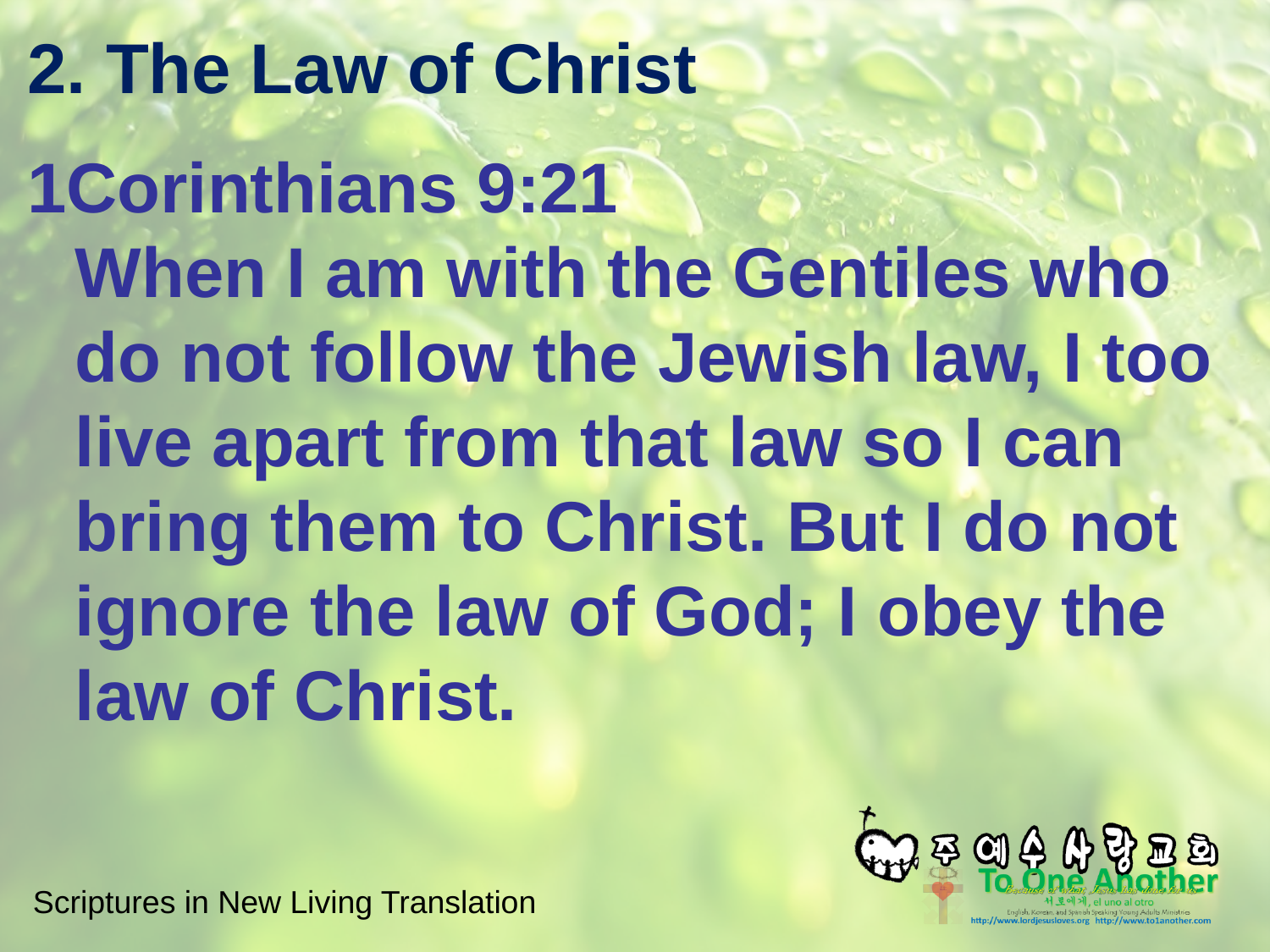

# 2. The Law of Christ
1Corinthians 9:21
When I am with the Gentiles who do not follow the Jewish law, I too live apart from that law so I can bring them to Christ. But I do not ignore the law of God; I obey the law of Christ.